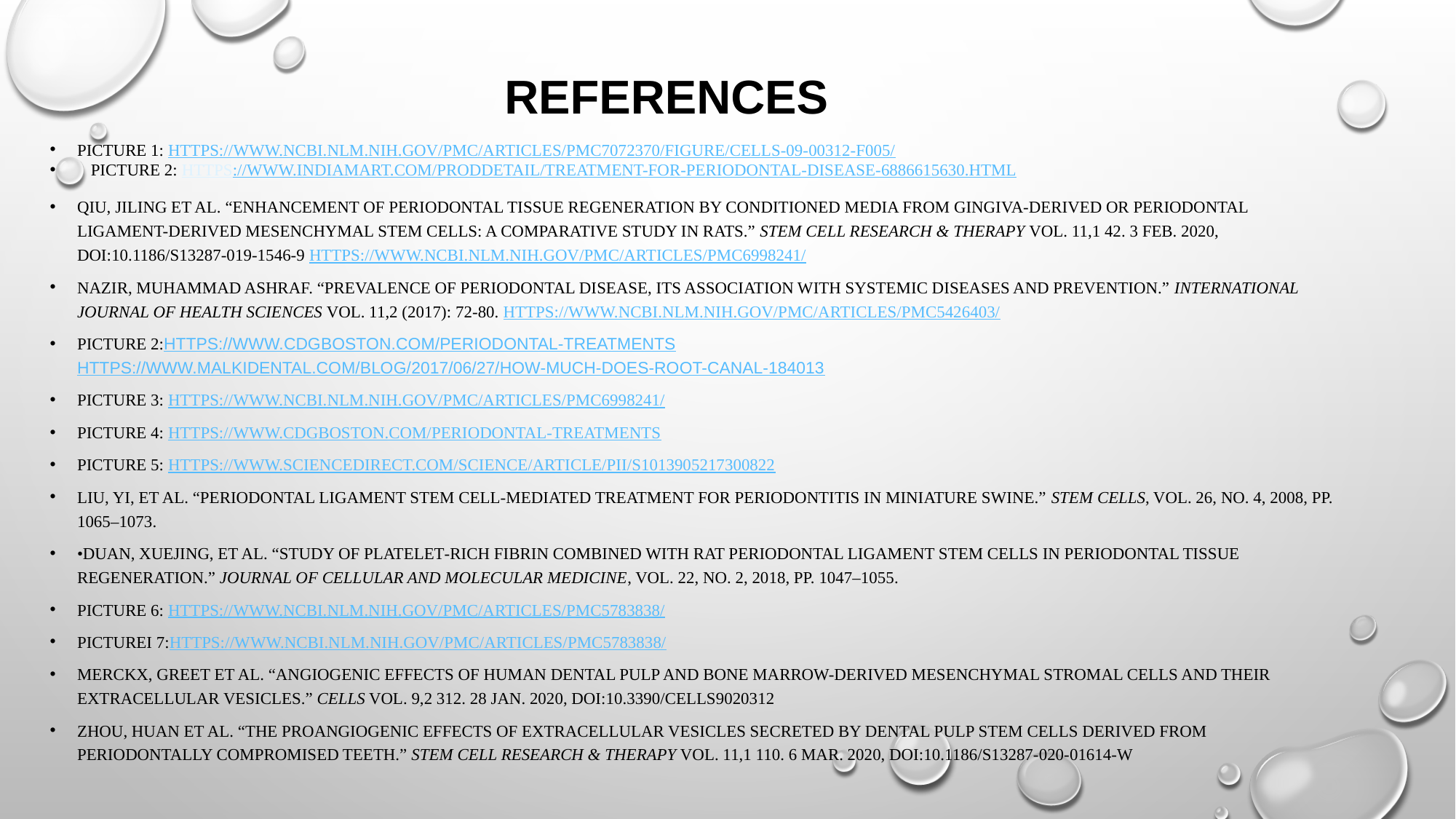

# references
Picture 1: https://www.ncbi.nlm.nih.gov/pmc/articles/PMC7072370/figure/cells-09-00312-f005/
Picture 2: https://www.indiamart.com/proddetail/treatment-for-periodontal-disease-6886615630.html
Qiu, Jiling et al. “Enhancement of periodontal tissue regeneration by conditioned media from gingiva-derived or periodontal ligament-derived mesenchymal stem cells: a comparative study in rats.” Stem cell research & therapy vol. 11,1 42. 3 Feb. 2020, doi:10.1186/s13287-019-1546-9 https://www.ncbi.nlm.nih.gov/pmc/articles/PMC6998241/
Nazir, Muhammad Ashraf. “Prevalence of periodontal disease, its association with systemic diseases and prevention.” International journal of health sciences vol. 11,2 (2017): 72-80. https://www.ncbi.nlm.nih.gov/pmc/articles/PMC5426403/
Picture 2:https://www.cdgboston.com/periodontal-treatments    https://www.malkidental.com/blog/2017/06/27/how-much-does-root-canal-184013
Picture 3: https://www.ncbi.nlm.nih.gov/pmc/articles/PMC6998241/
Picture 4: https://www.cdgboston.com/periodontal-treatments
Picture 5: https://www.sciencedirect.com/science/article/pii/S1013905217300822
Liu, Yi, et al. “Periodontal Ligament Stem Cell‐Mediated Treatment for Periodontitis in Miniature Swine.” STEM CELLS, vol. 26, no. 4, 2008, pp. 1065–1073.
•Duan, Xuejing, et al. “Study of Platelet‐Rich Fibrin Combined with Rat Periodontal Ligament Stem Cells in Periodontal Tissue Regeneration.” Journal of Cellular and Molecular Medicine, vol. 22, no. 2, 2018, pp. 1047–1055.
Picture 6: https://www.ncbi.nlm.nih.gov/pmc/articles/PMC5783838/
PictureI 7:https://www.ncbi.nlm.nih.gov/pmc/articles/PMC5783838/
Merckx, Greet et al. “Angiogenic Effects of Human Dental Pulp and Bone Marrow-Derived Mesenchymal Stromal Cells and their Extracellular Vesicles.” Cells vol. 9,2 312. 28 Jan. 2020, doi:10.3390/cells9020312
Zhou, Huan et al. “The proangiogenic effects of extracellular vesicles secreted by dental pulp stem cells derived from periodontally compromised teeth.” Stem cell research & therapy vol. 11,1 110. 6 Mar. 2020, doi:10.1186/s13287-020-01614-w